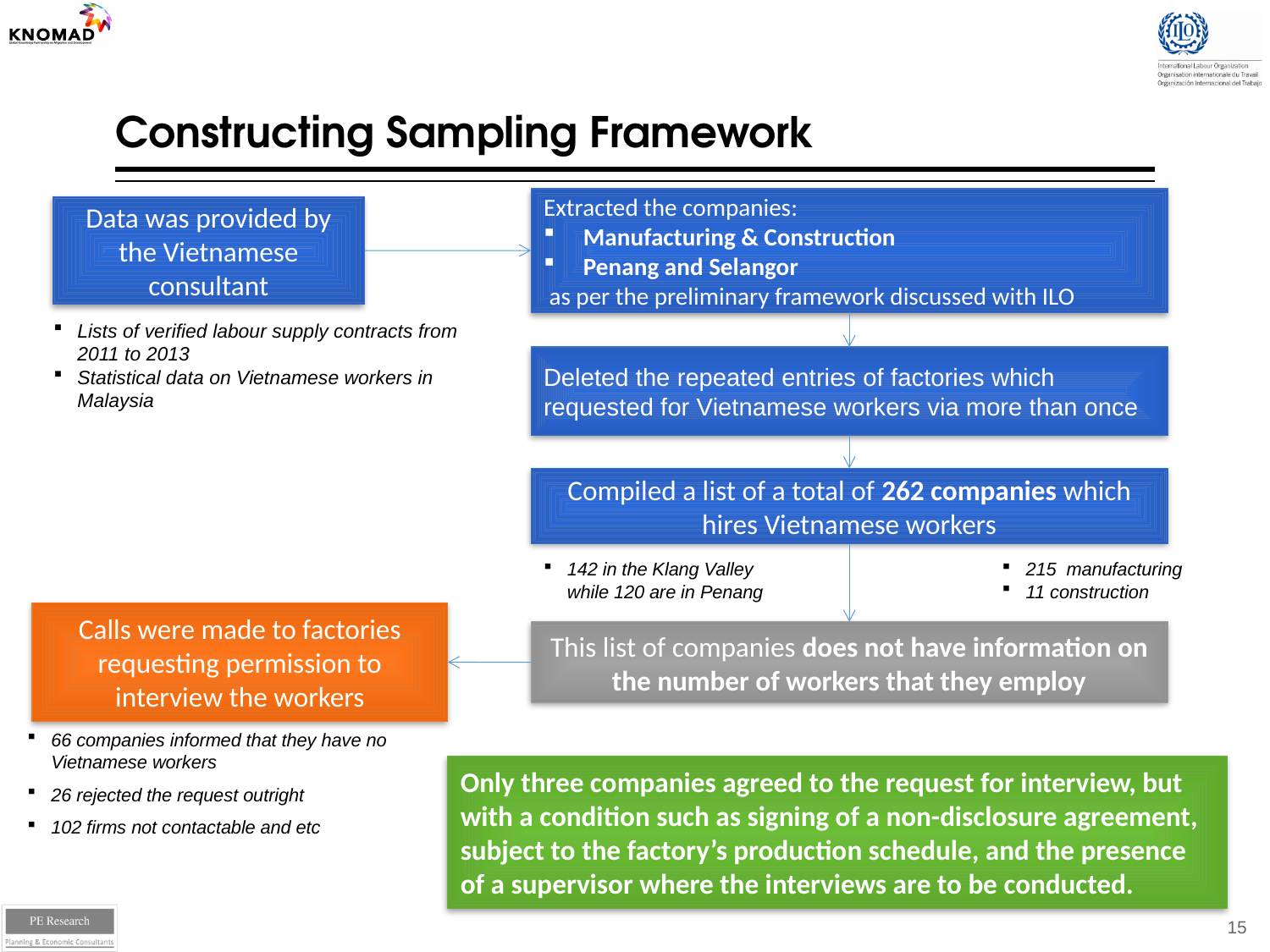

# Constructing Sampling Framework
Extracted the companies:
Manufacturing & Construction
Penang and Selangor
 as per the preliminary framework discussed with ILO
Data was provided by the Vietnamese consultant
Lists of verified labour supply contracts from 2011 to 2013
Statistical data on Vietnamese workers in Malaysia
Deleted the repeated entries of factories which requested for Vietnamese workers via more than once
Compiled a list of a total of 262 companies which hires Vietnamese workers
142 in the Klang Valley while 120 are in Penang
215  manufacturing
11 construction
Calls were made to factories requesting permission to interview the workers
This list of companies does not have information on the number of workers that they employ
66 companies informed that they have no Vietnamese workers
26 rejected the request outright
102 firms not contactable and etc
Only three companies agreed to the request for interview, but with a condition such as signing of a non-disclosure agreement, subject to the factory’s production schedule, and the presence of a supervisor where the interviews are to be conducted.
15